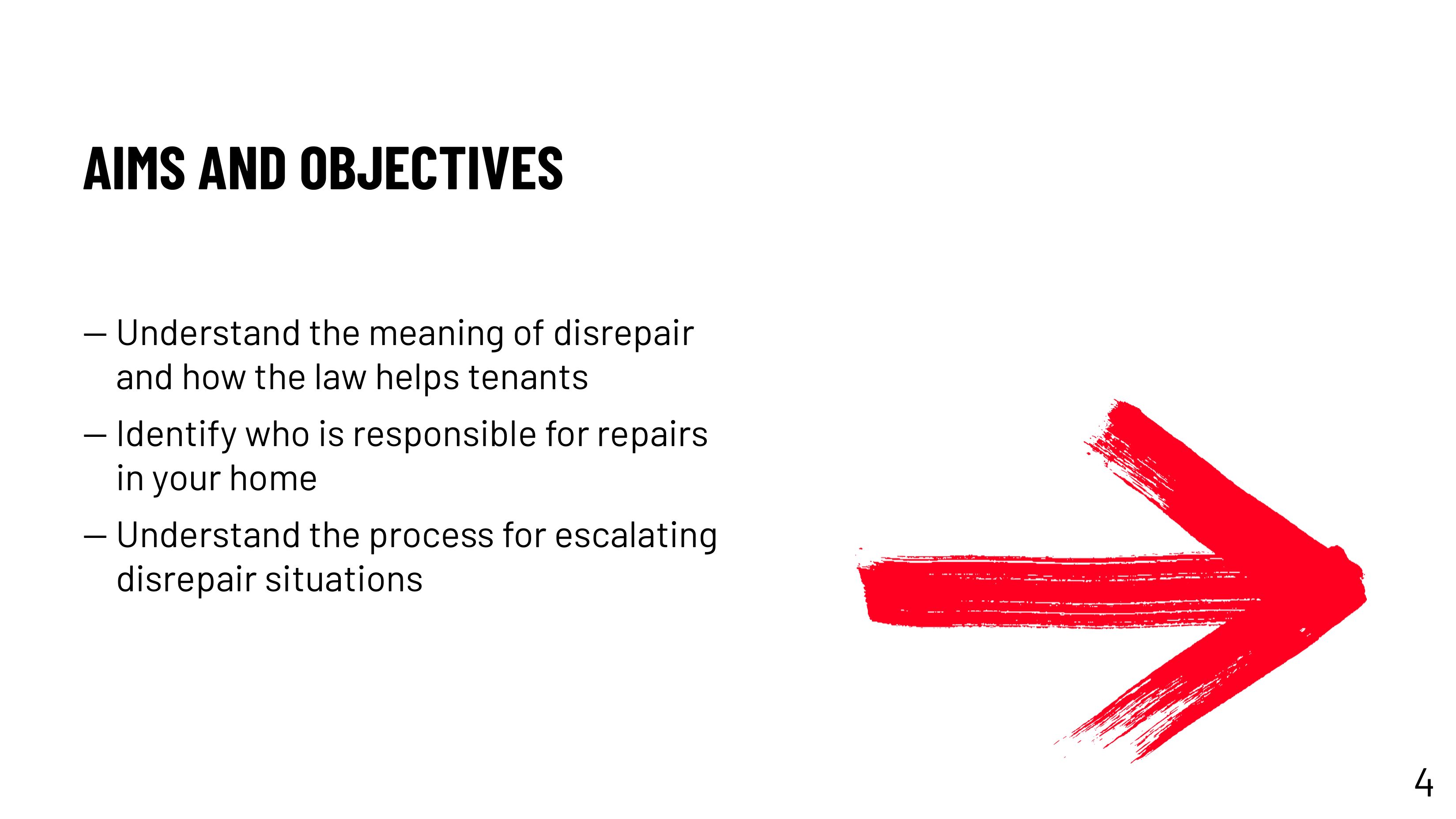

# Aims and objectives
Understand the meaning of disrepair and how the law helps tenants ​
Identify who is responsible for repairs in your home ​
Understand the process for escalating disrepair situations
4